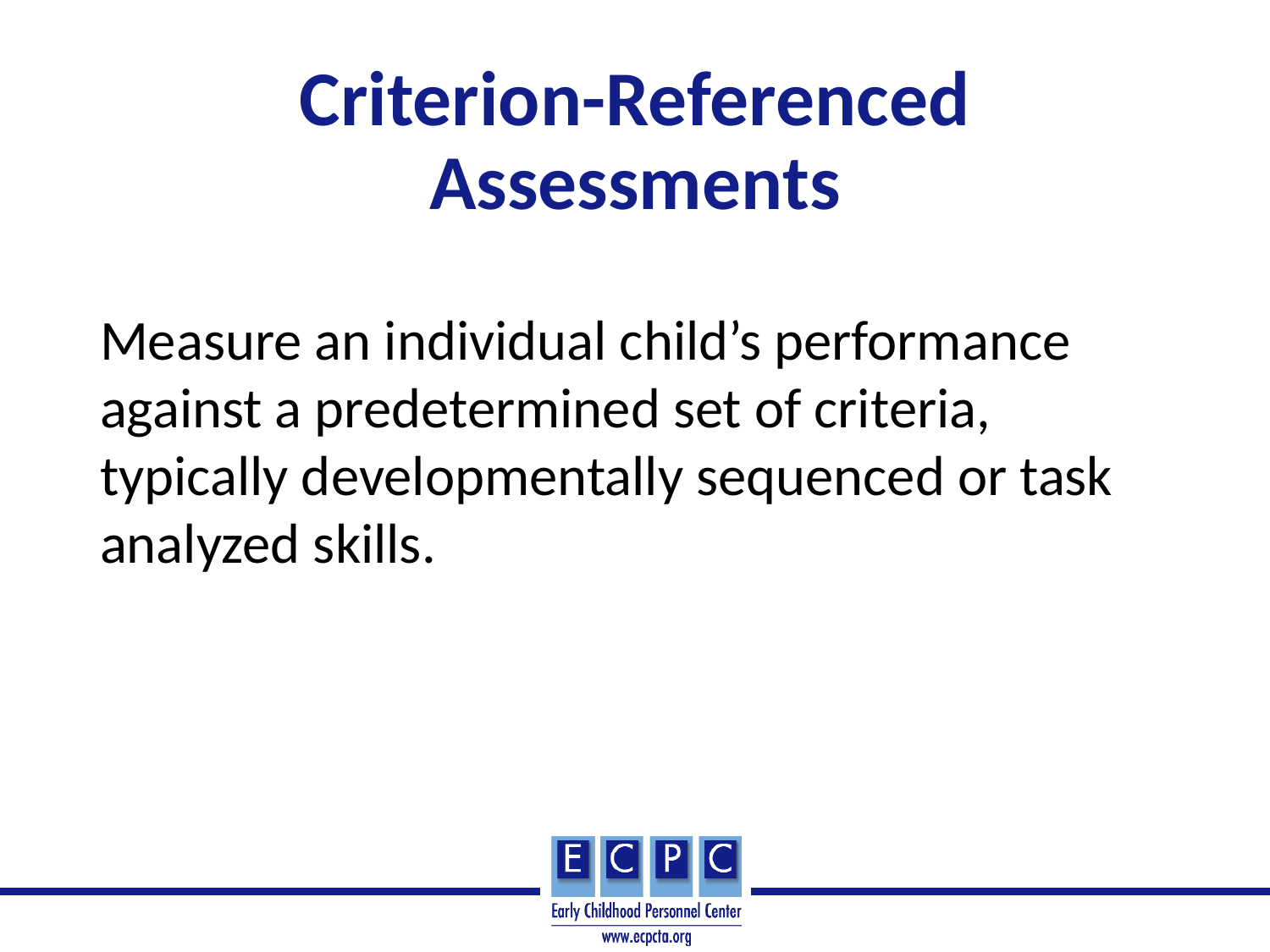

# Criterion-Referenced Assessments
Measure an individual child’s performance against a predetermined set of criteria, typically developmentally sequenced or task analyzed skills.